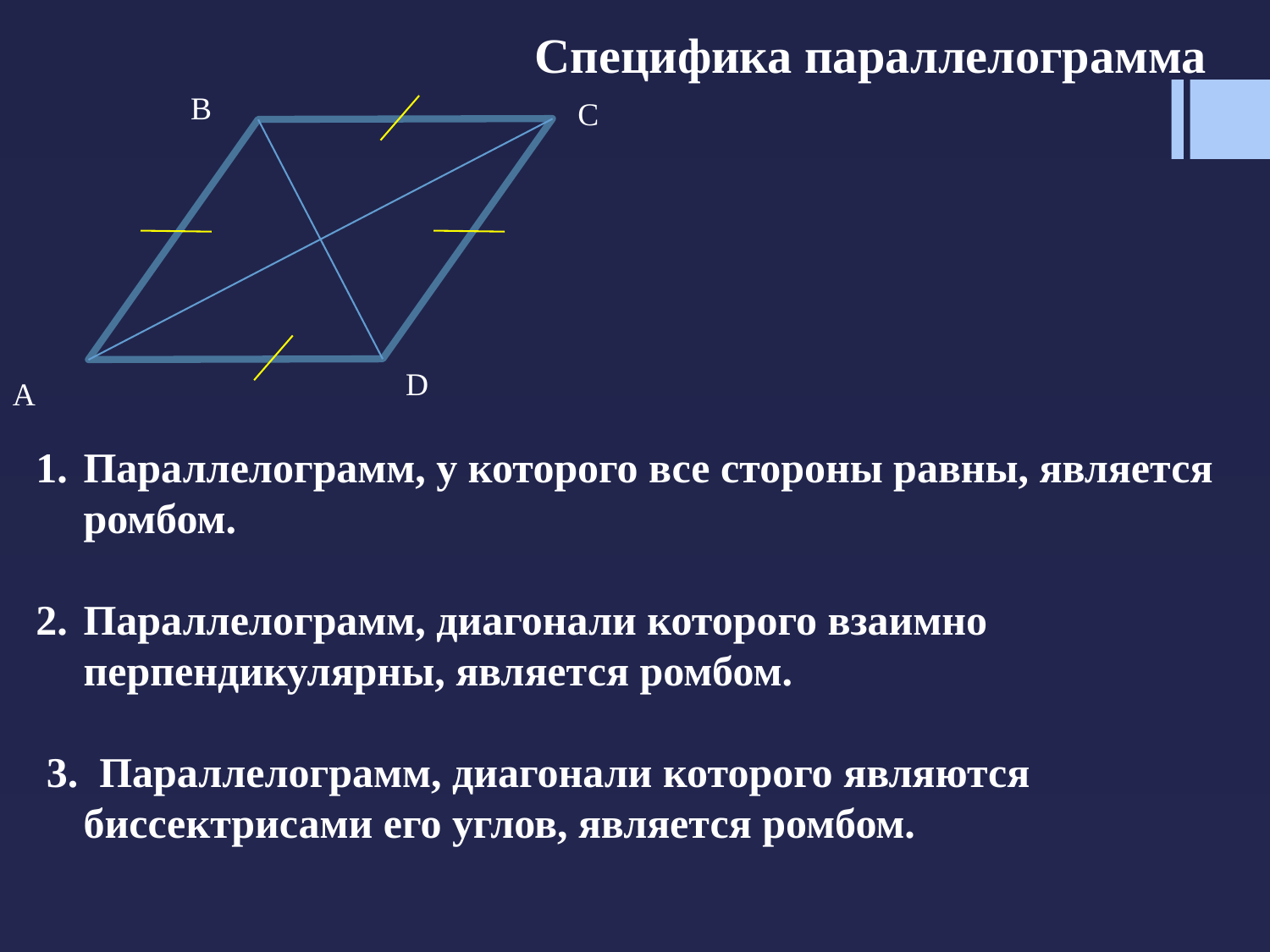

Специфика параллелограмма

B
C

D
A
Параллелограмм, у которого все стороны равны, является ромбом.

Параллелограмм, диагонали которого взаимно перпендикулярны, является ромбом.

 3.  Параллелограмм, диагонали которого являются биссектрисами его углов, является ромбом.